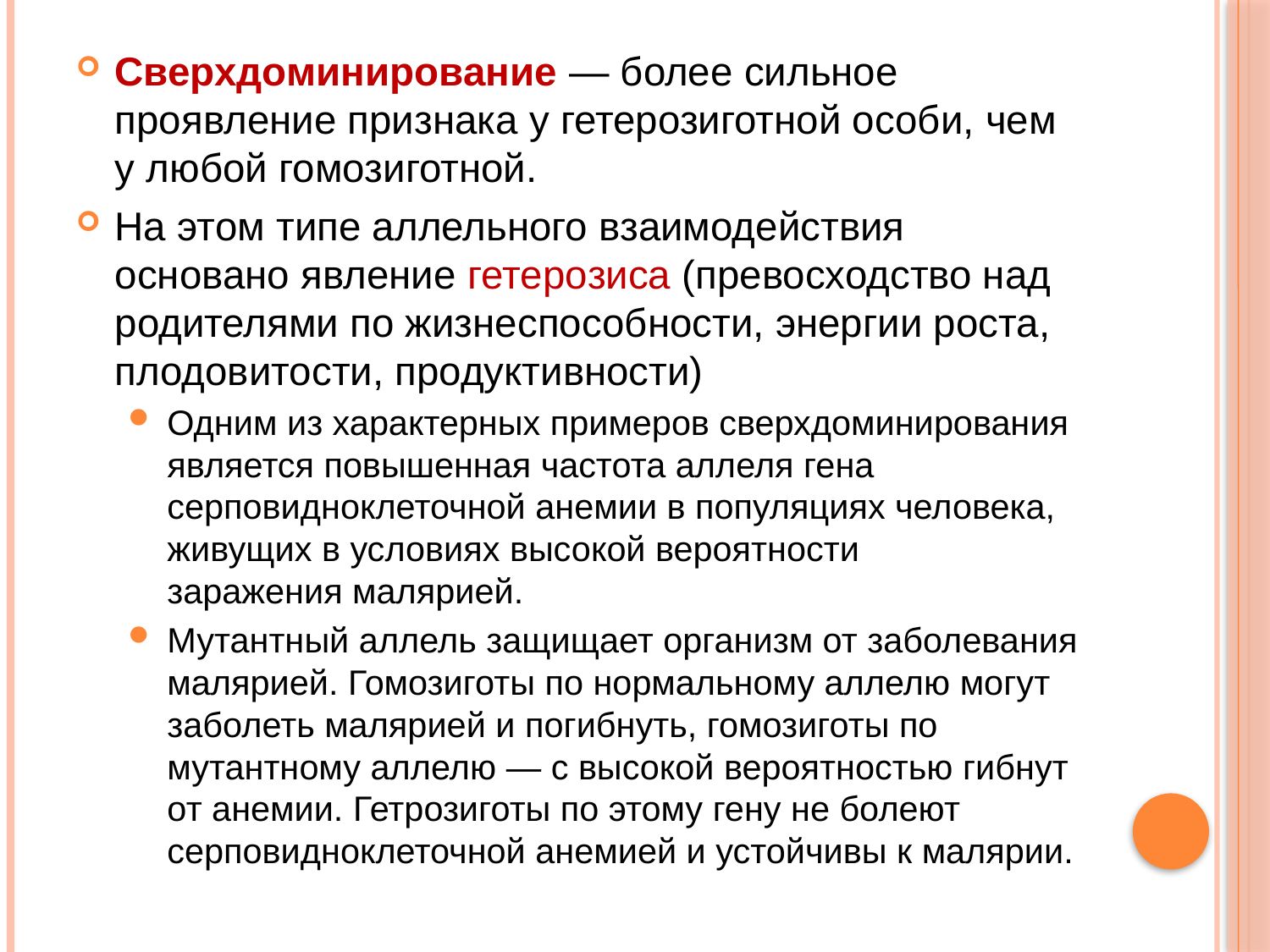

Сверхдоминирование — более сильное проявление признака у гетерозиготной особи, чем у любой гомозиготной.
На этом типе аллельного взаимодействия основано явление гетерозиса (превосходство над родителями по жизнеспособности, энергии роста, плодовитости, продуктивности)
Одним из характерных примеров сверхдоминирования является повышенная частота аллеля гена серповидноклеточной анемии в популяциях человека, живущих в условиях высокой вероятности заражения малярией.
Мутантный аллель защищает организм от заболевания малярией. Гомозиготы по нормальному аллелю могут заболеть малярией и погибнуть, гомозиготы по мутантному аллелю — с высокой вероятностью гибнут от анемии. Гетрозиготы по этому гену не болеют серповидноклеточной анемией и устойчивы к малярии.